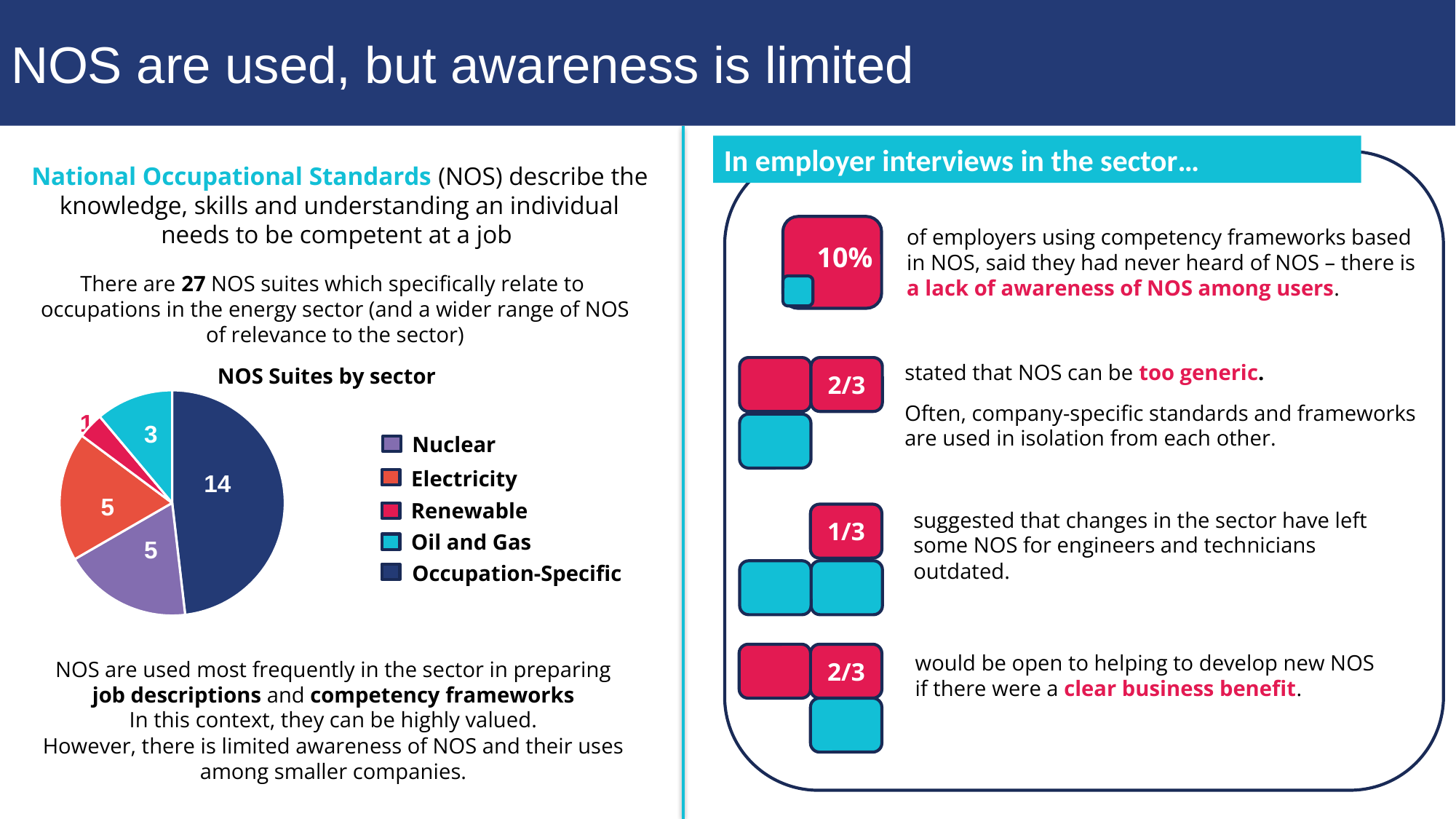

# NOS are used, but awareness is limited
In employer interviews in the sector…

National Occupational Standards (NOS) describe the knowledge, skills and understanding an individual needs to be competent at a job

10%
of employers using competency frameworks based in NOS, said they had never heard of NOS – there is a lack of awareness of NOS among users.
There are 27 NOS suites which specifically relate to  occupations in the energy sector (and a wider range of NOS of relevance to the sector)
stated that NOS can be too generic.
NOS Suites by sector

### Chart

| Category |
|---|
1
3
14
5
5
Nuclear

Electricity

Renewable

Oil and Gas

Occupation-Specific

2/3

### Chart

| Category | Sales |
|---|---|
| Occupation specific | 13.0 |
| Nuclear | 5.0 |
| Electricity | 5.0 |
| Renewable | 1.0 |
| Oil and Gas | 3.0 |
3
14
5
5
Often, company-specific standards and frameworks are used in isolation from each other.

suggested that changes in the sector have left some NOS for engineers and technicians outdated.
1/3

2/3
would be open to helping to develop new NOS
if there were a clear business benefit.
NOS are used most frequently in the sector in preparing job descriptions and competency frameworks
In this context, they can be highly valued.
However, there is limited awareness of NOS and their uses among smaller companies.